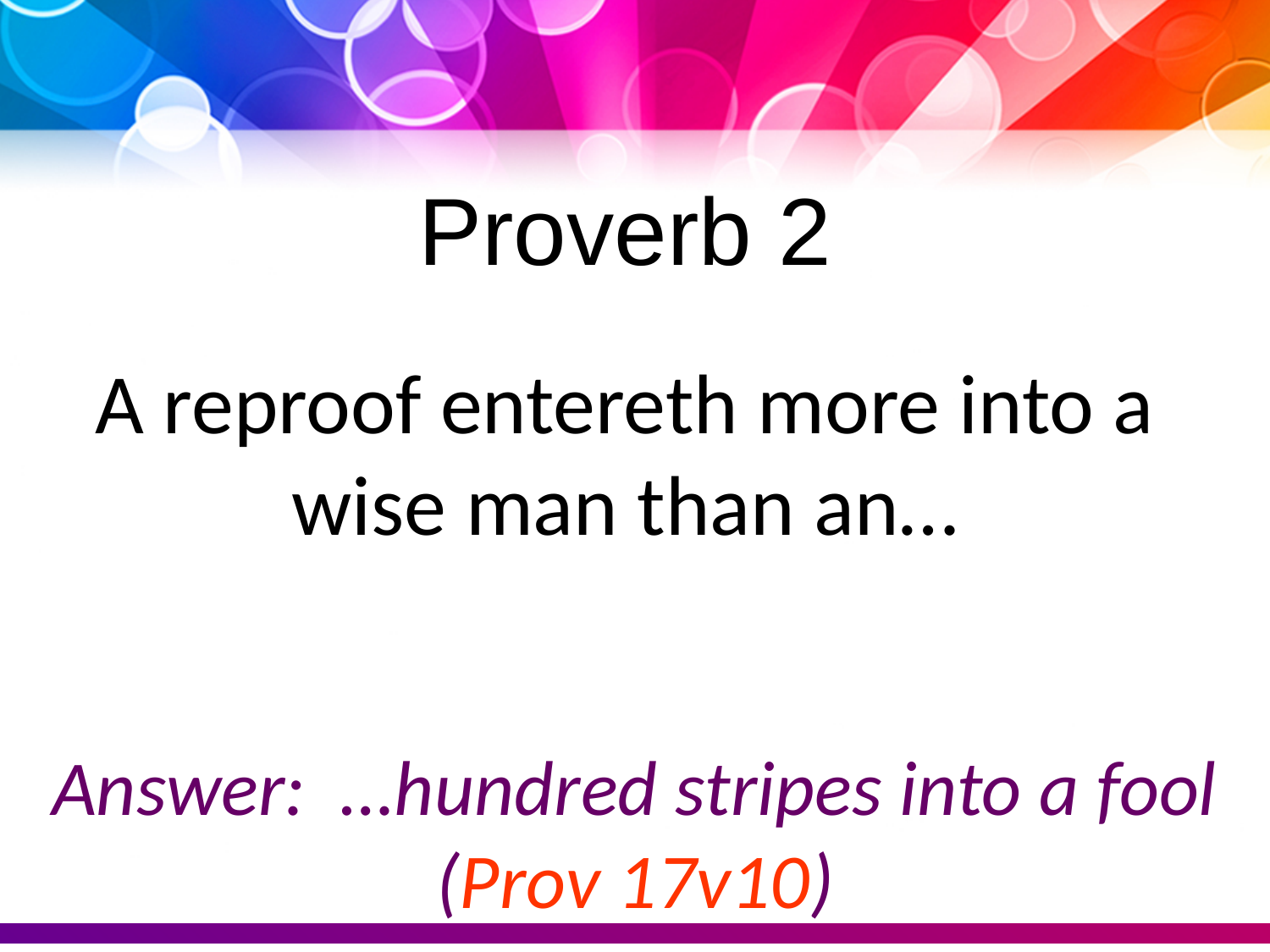

Proverb 2
A reproof entereth more into a wise man than an…
Answer:  …hundred stripes into a fool (Prov 17v10)